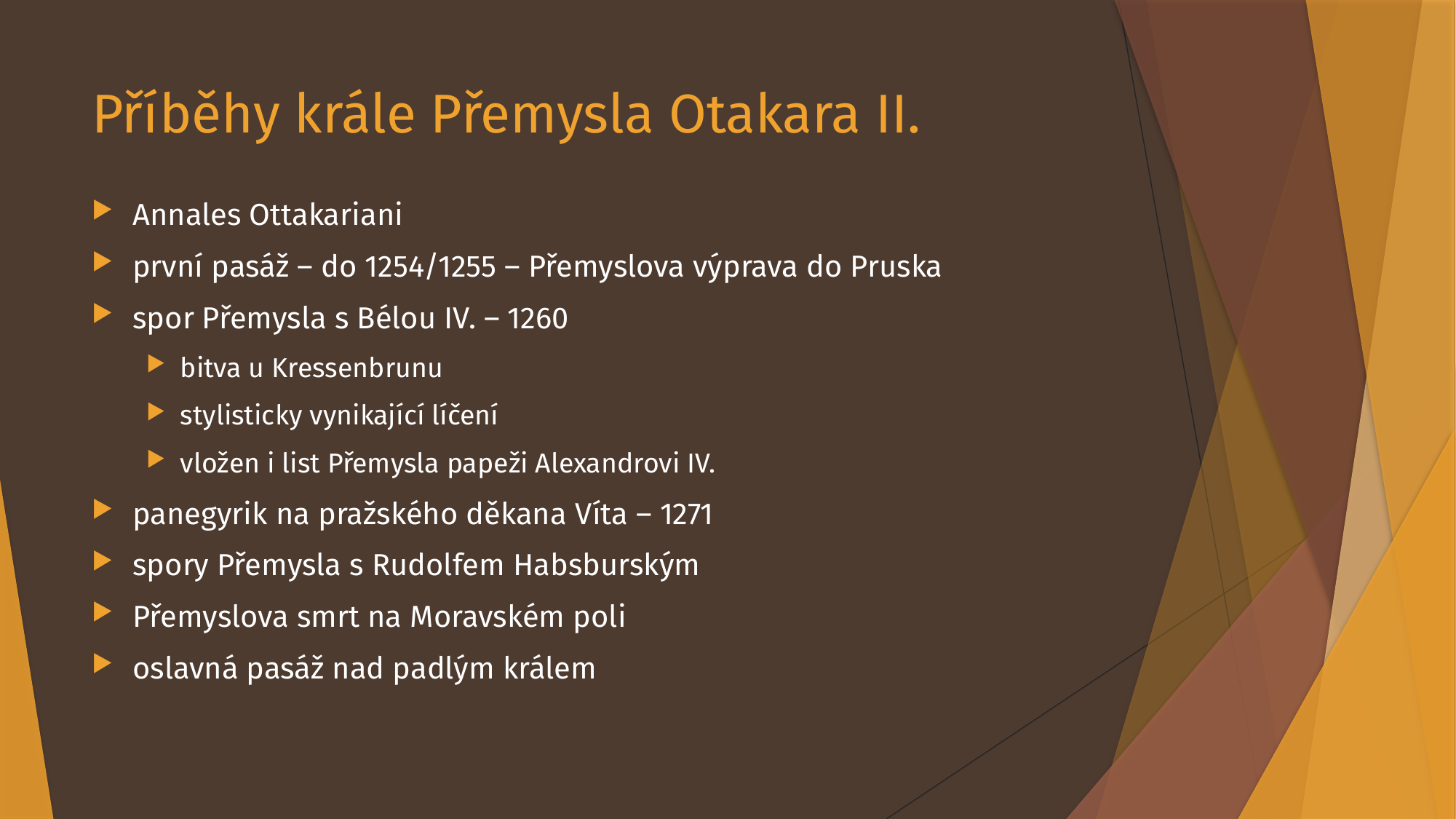

# Příběhy krále Přemysla Otakara II.
Annales Ottakariani
první pasáž – do 1254/1255 – Přemyslova výprava do Pruska
spor Přemysla s Bélou IV. – 1260
bitva u Kressenbrunu
stylisticky vynikající líčení
vložen i list Přemysla papeži Alexandrovi IV.
panegyrik na pražského děkana Víta – 1271
spory Přemysla s Rudolfem Habsburským
Přemyslova smrt na Moravském poli
oslavná pasáž nad padlým králem